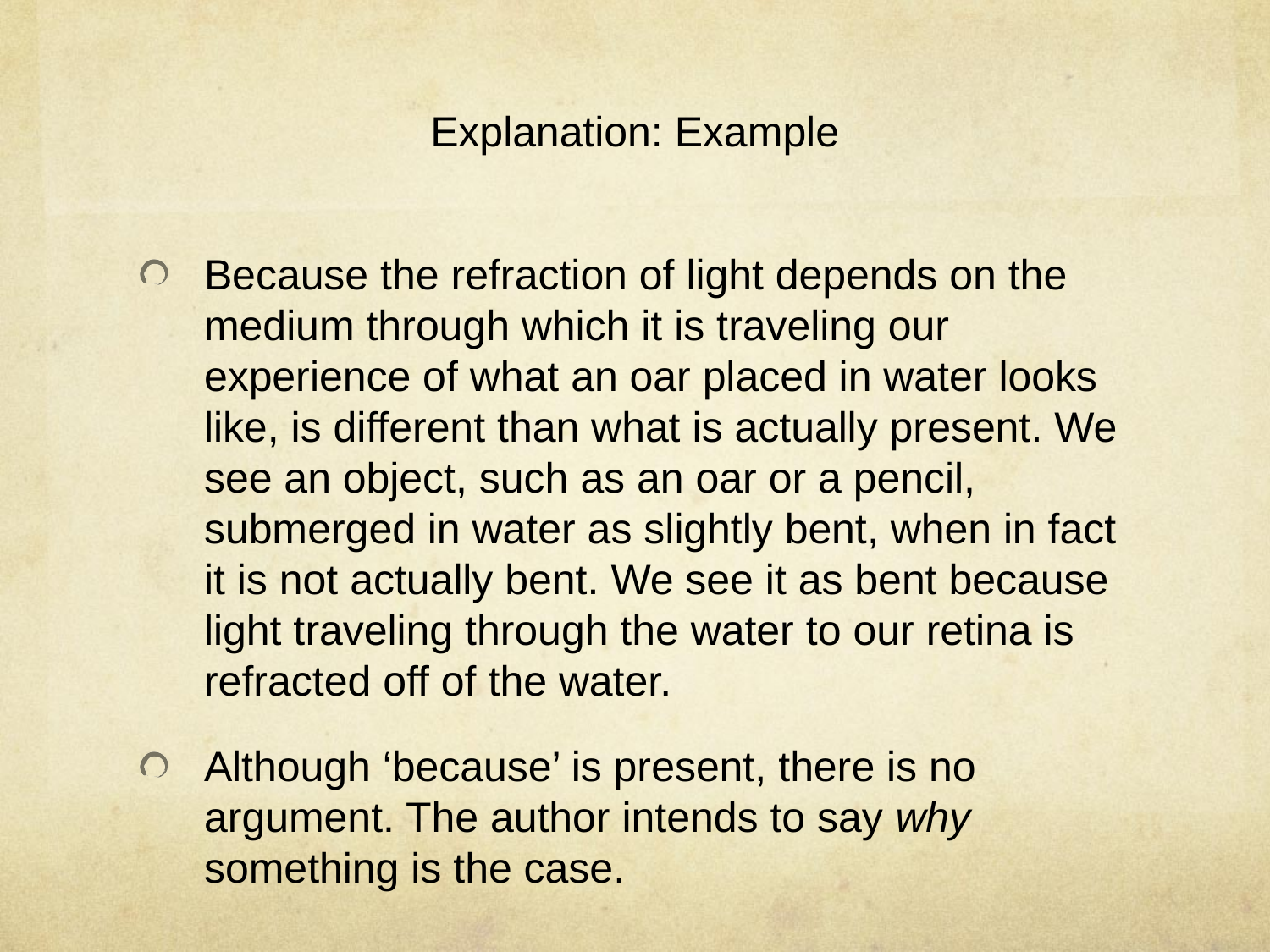

# Explanation: Example
Because the refraction of light depends on the medium through which it is traveling our experience of what an oar placed in water looks like, is different than what is actually present. We see an object, such as an oar or a pencil, submerged in water as slightly bent, when in fact it is not actually bent. We see it as bent because light traveling through the water to our retina is refracted off of the water.
Although ‘because’ is present, there is no argument. The author intends to say why something is the case.